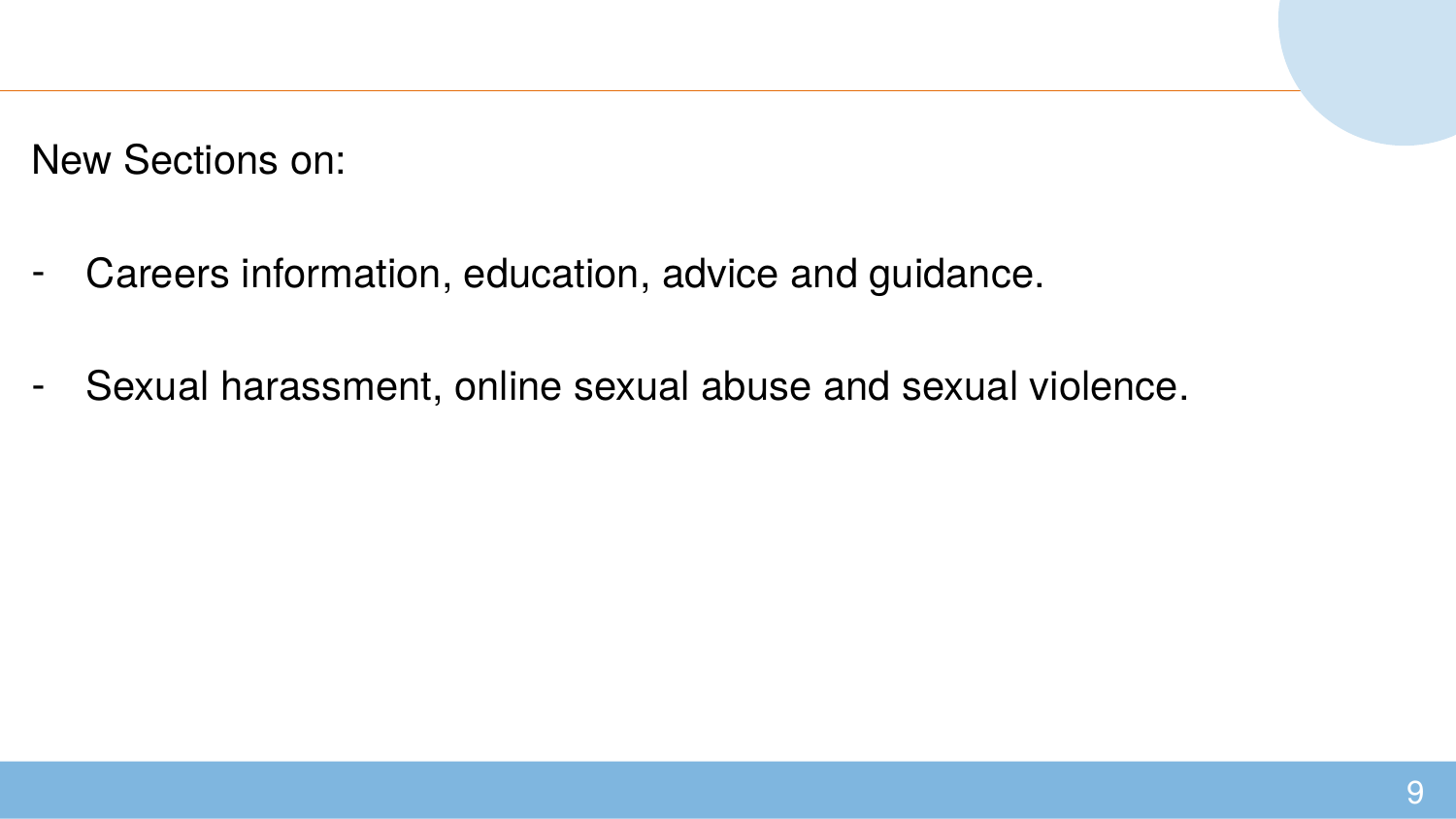

#
New Sections on:

Careers information, education, advice and guidance.

Sexual harassment, online sexual abuse and sexual violence.
9